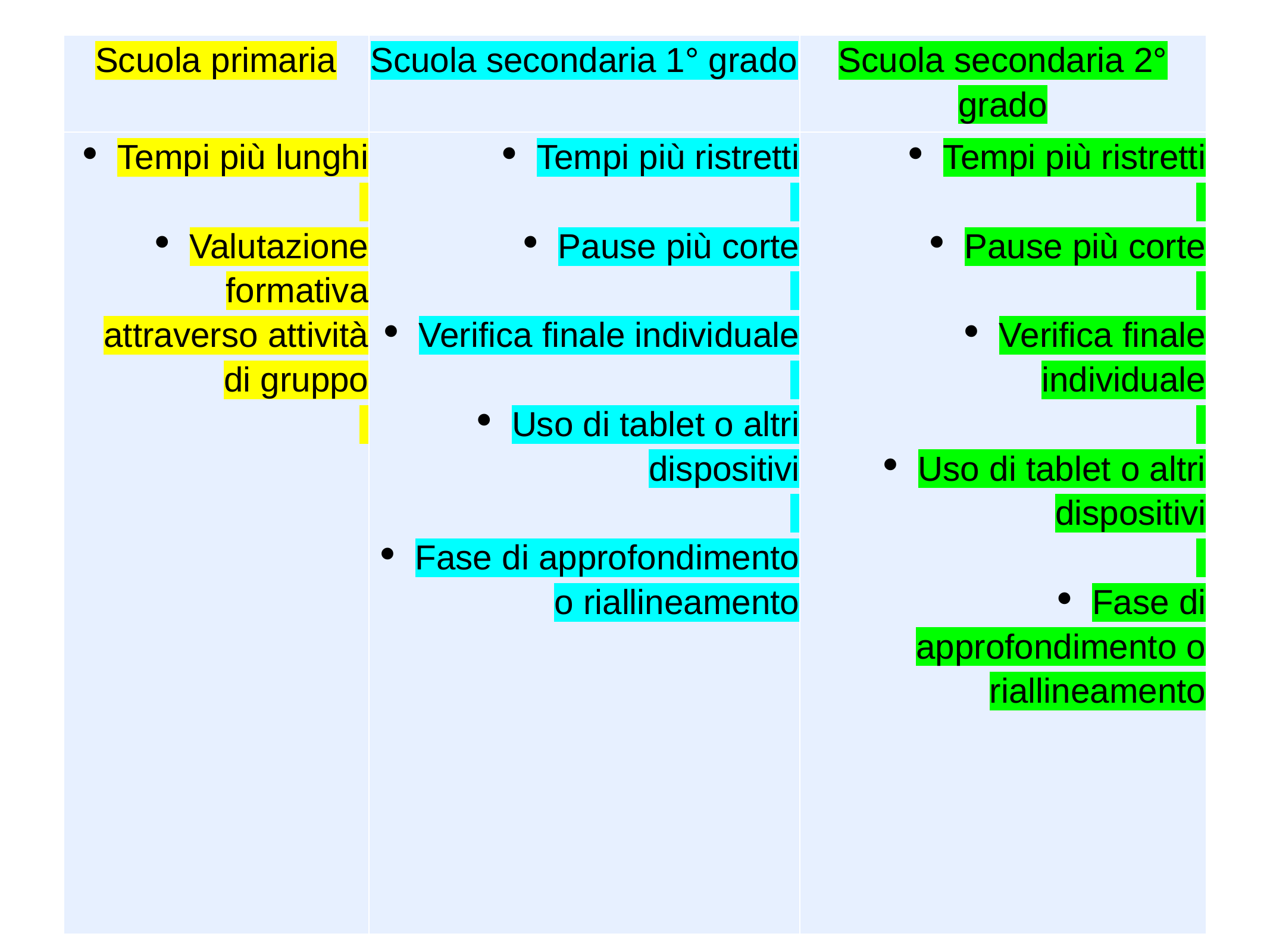

| Scuola primaria | Scuola secondaria 1° grado | Scuola secondaria 2° grado |
| --- | --- | --- |
| Tempi più lunghi   Valutazione formativa attraverso attività di gruppo | Tempi più ristretti   Pause più corte   Verifica finale individuale   Uso di tablet o altri dispositivi   Fase di approfondimento o riallineamento | Tempi più ristretti   Pause più corte   Verifica finale individuale   Uso di tablet o altri dispositivi   Fase di approfondimento o riallineamento |